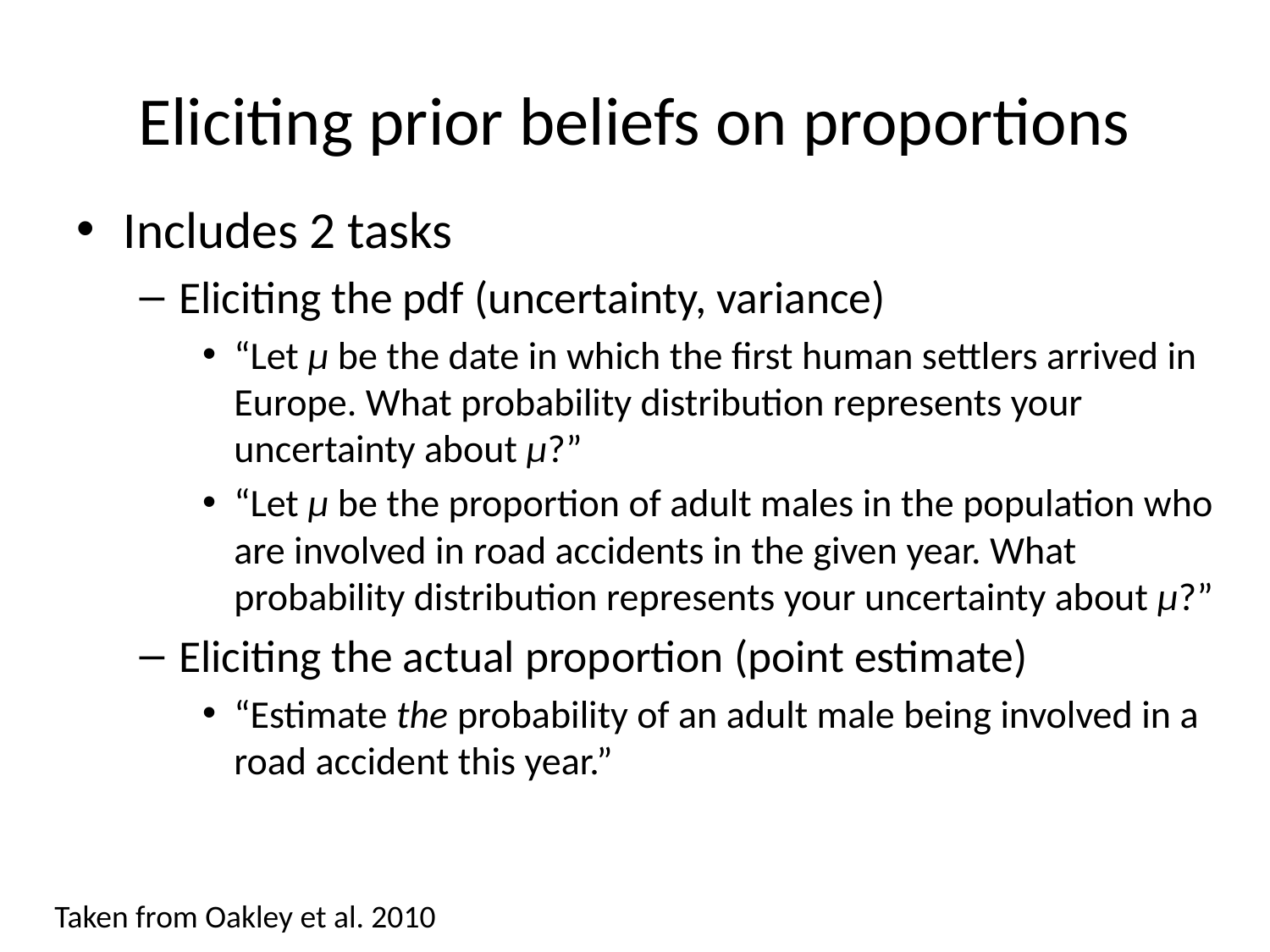

# Eliciting prior beliefs on proportions
Includes 2 tasks
Eliciting the pdf (uncertainty, variance)
“Let µ be the date in which the first human settlers arrived in Europe. What probability distribution represents your uncertainty about µ?”
“Let µ be the proportion of adult males in the population who are involved in road accidents in the given year. What probability distribution represents your uncertainty about µ?”
Eliciting the actual proportion (point estimate)
“Estimate the probability of an adult male being involved in a road accident this year.”
Taken from Oakley et al. 2010